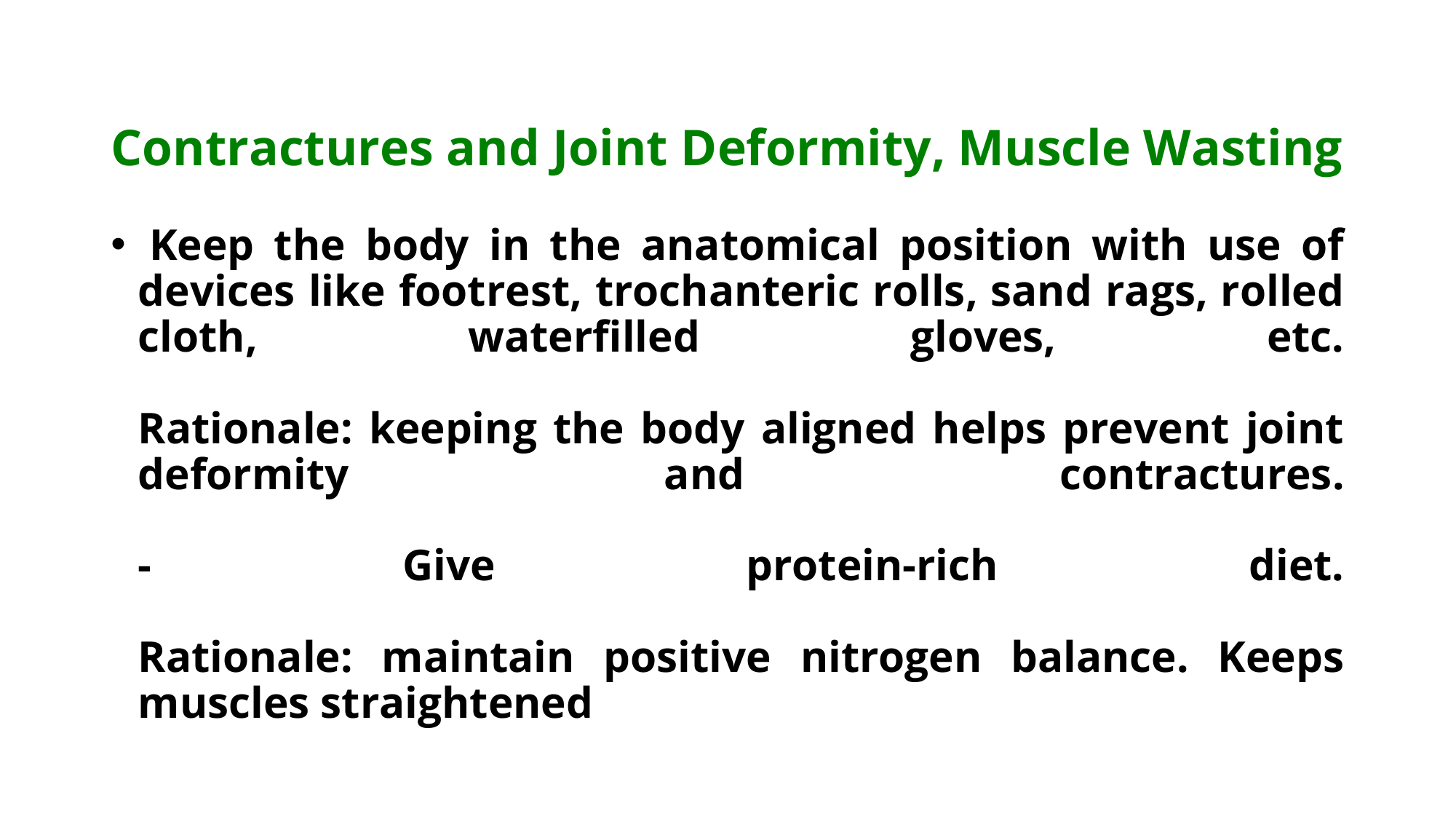

# Contractures and Joint Deformity, Muscle Wasting
 Keep the body in the anatomical position with use of devices like footrest, trochanteric rolls, sand rags, rolled cloth, waterfilled gloves, etc.
Rationale: keeping the body aligned helps prevent joint deformity and contractures.
- Give protein-rich diet.
Rationale: maintain positive nitrogen balance. Keeps muscles straightened